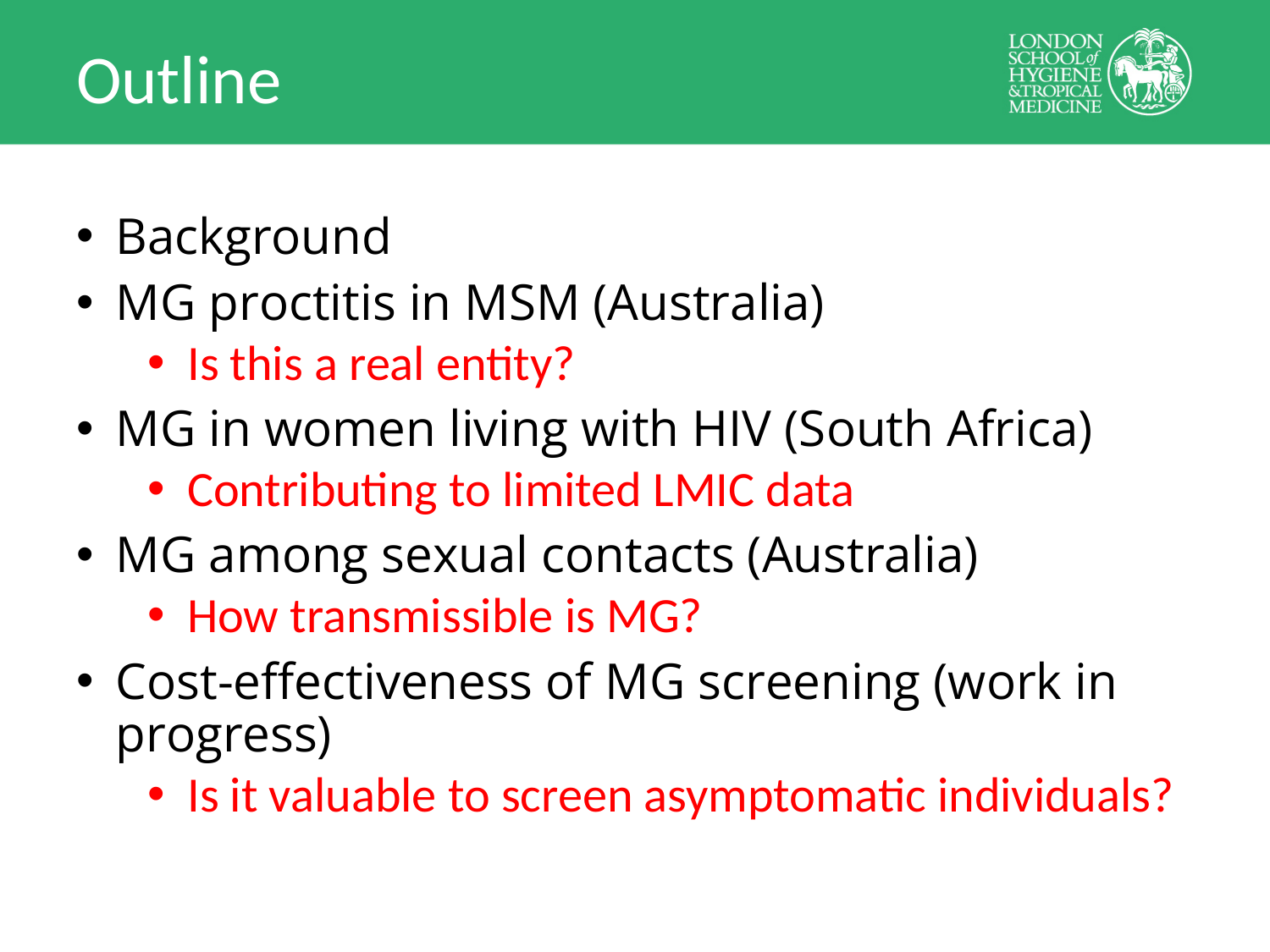

# Outline
Background
MG proctitis in MSM (Australia)
Is this a real entity?
MG in women living with HIV (South Africa)
Contributing to limited LMIC data
MG among sexual contacts (Australia)
How transmissible is MG?
Cost-effectiveness of MG screening (work in progress)
Is it valuable to screen asymptomatic individuals?